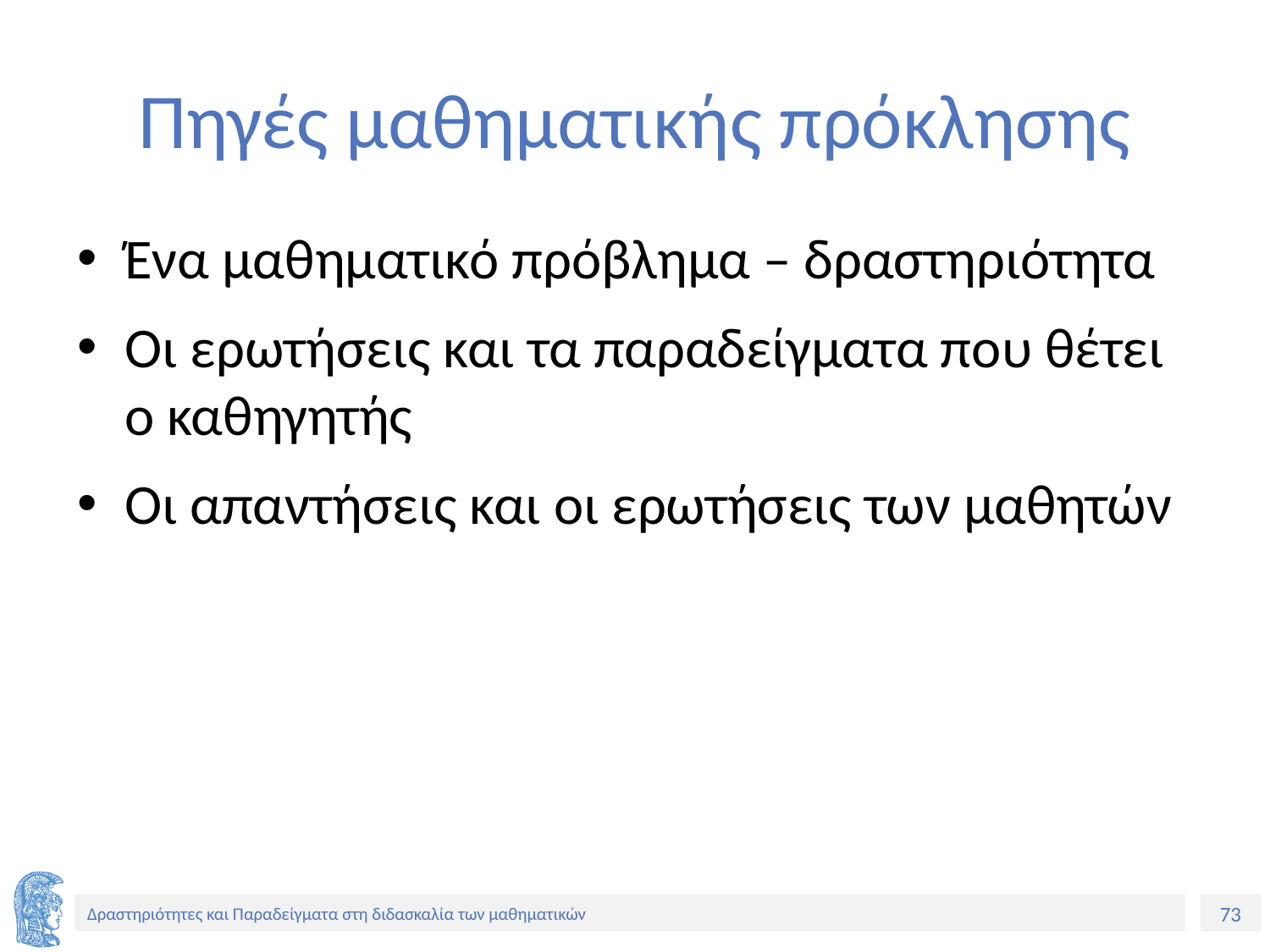

# Πηγές μαθηματικής πρόκλησης
Ένα μαθηματικό πρόβλημα – δραστηριότητα
Οι ερωτήσεις και τα παραδείγματα που θέτει ο καθηγητής
Οι απαντήσεις και οι ερωτήσεις των μαθητών